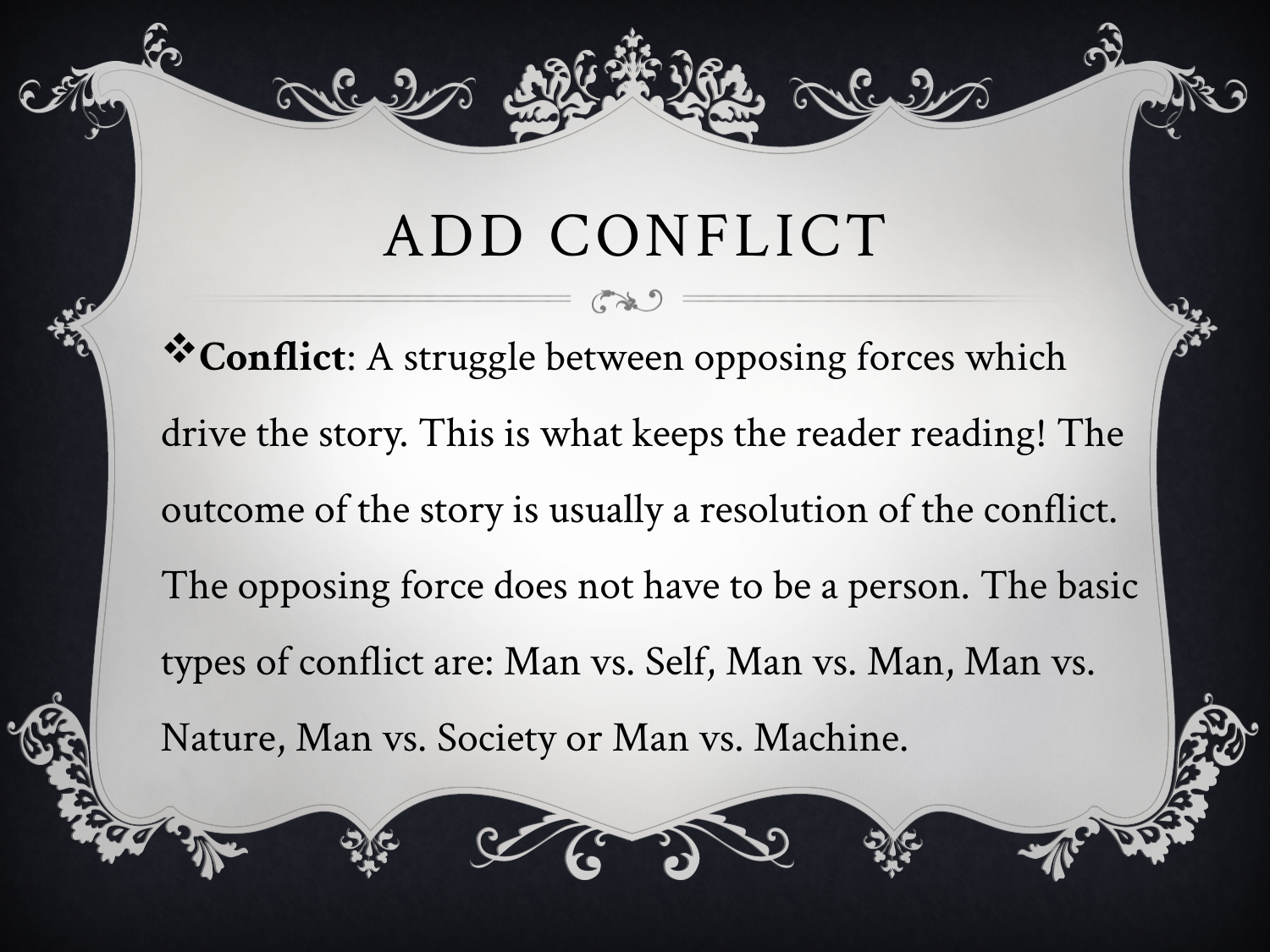

# Add conflict
Conflict: A struggle between opposing forces which drive the story. This is what keeps the reader reading! The outcome of the story is usually a resolution of the conflict. The opposing force does not have to be a person. The basic types of conflict are: Man vs. Self, Man vs. Man, Man vs. Nature, Man vs. Society or Man vs. Machine.